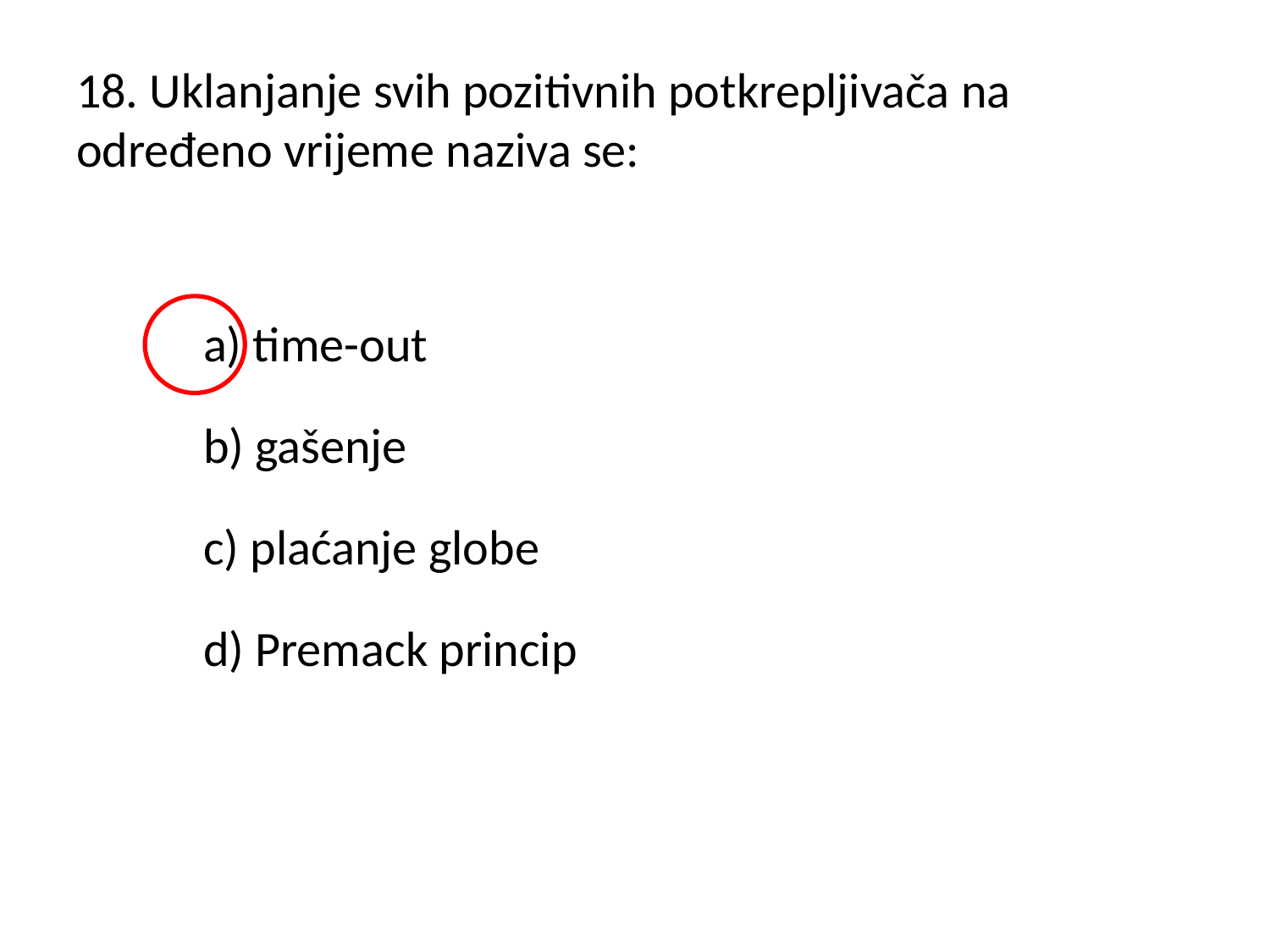

# 18. Uklanjanje svih pozitivnih potkrepljivača na određeno vrijeme naziva se:

	a) time-out
	b) gašenje
	c) plaćanje globe
	d) Premack princip